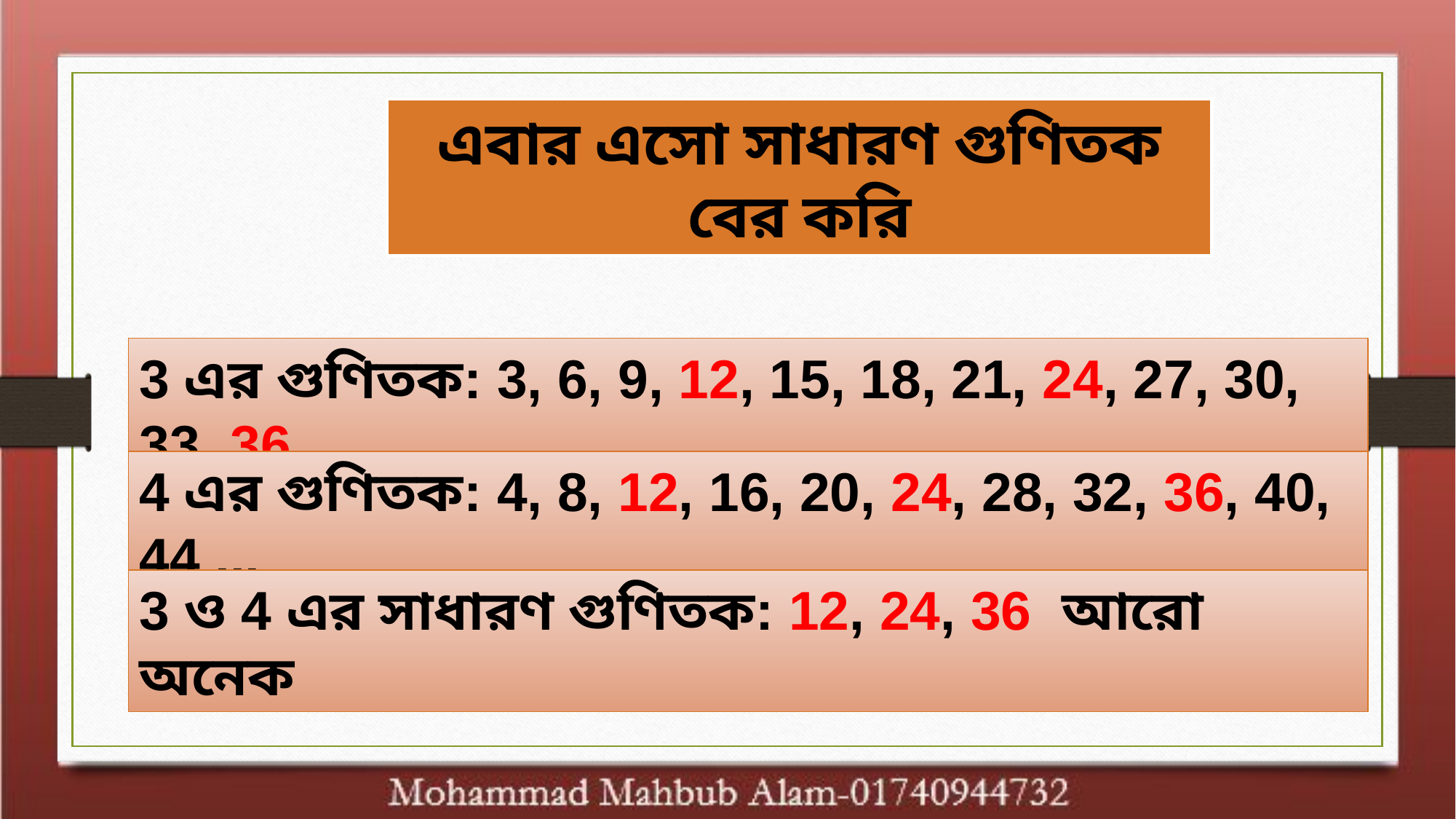

এবার এসো সাধারণ গুণিতক বের করি
3 এর গুণিতক: 3, 6, 9, 12, 15, 18, 21, 24, 27, 30, 33, 36 ...
4 এর গুণিতক: 4, 8, 12, 16, 20, 24, 28, 32, 36, 40, 44 ...
3 ও 4 এর সাধারণ গুণিতক: 12, 24, 36  আরো অনেক